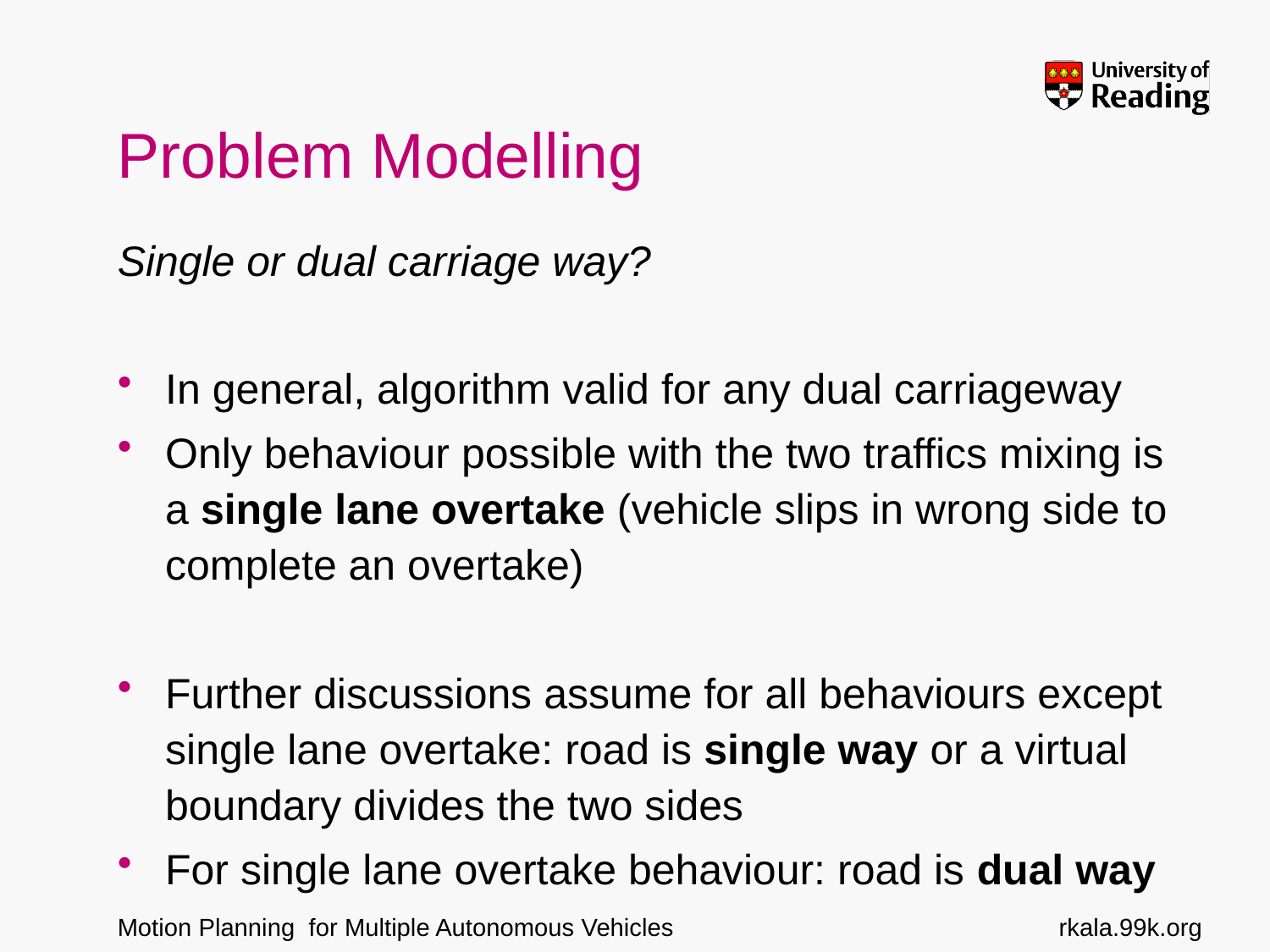

# Problem Modelling
Single or dual carriage way?

In general, algorithm valid for any dual carriageway
Only behaviour possible with the two traffics mixing is a single lane overtake (vehicle slips in wrong side to complete an overtake)

Further discussions assume for all behaviours except single lane overtake: road is single way or a virtual boundary divides the two sides
For single lane overtake behaviour: road is dual way
rkala.99k.org